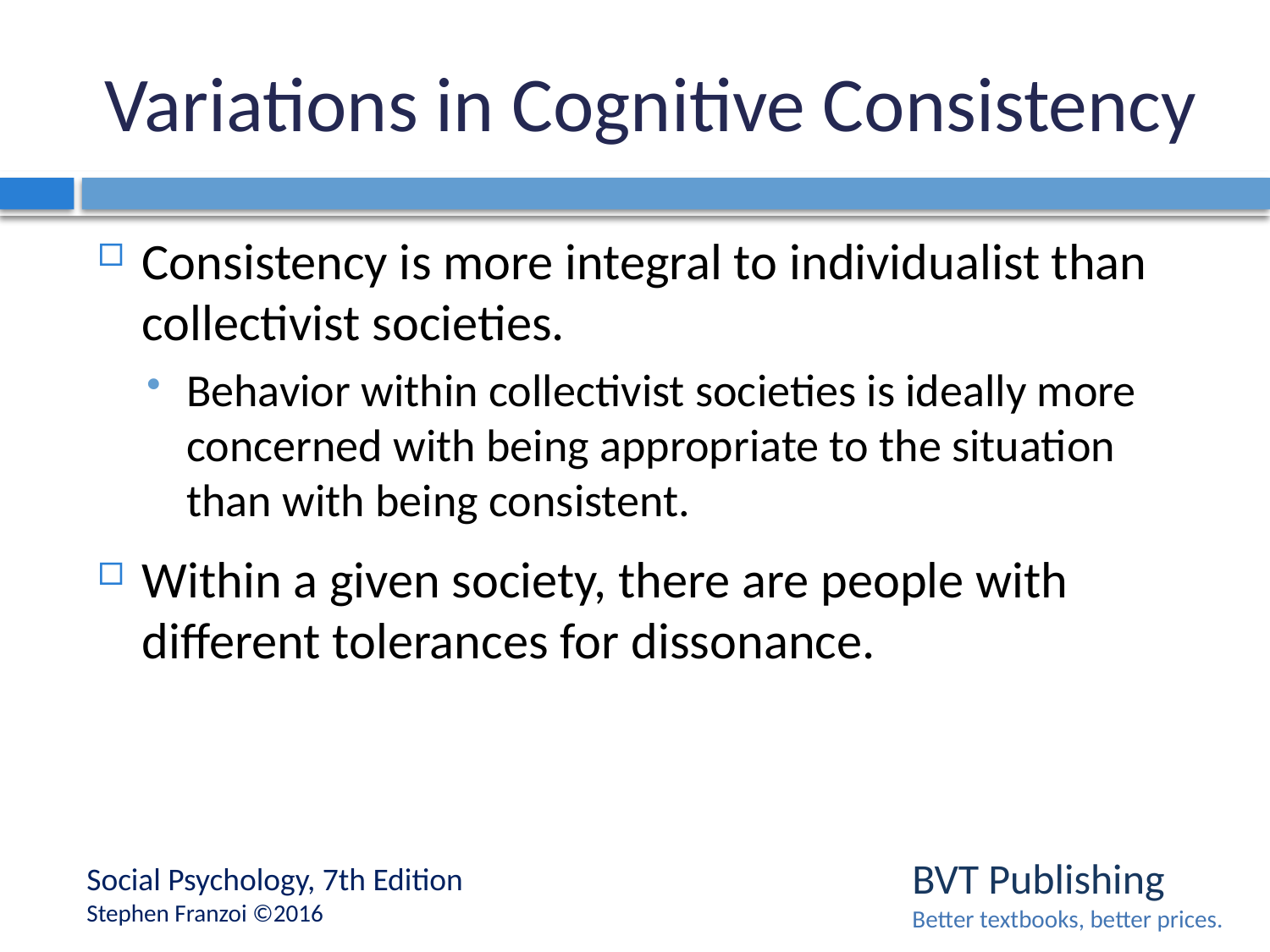

# Variations in Cognitive Consistency
Consistency is more integral to individualist than collectivist societies.
Behavior within collectivist societies is ideally more concerned with being appropriate to the situation than with being consistent.
Within a given society, there are people with different tolerances for dissonance.